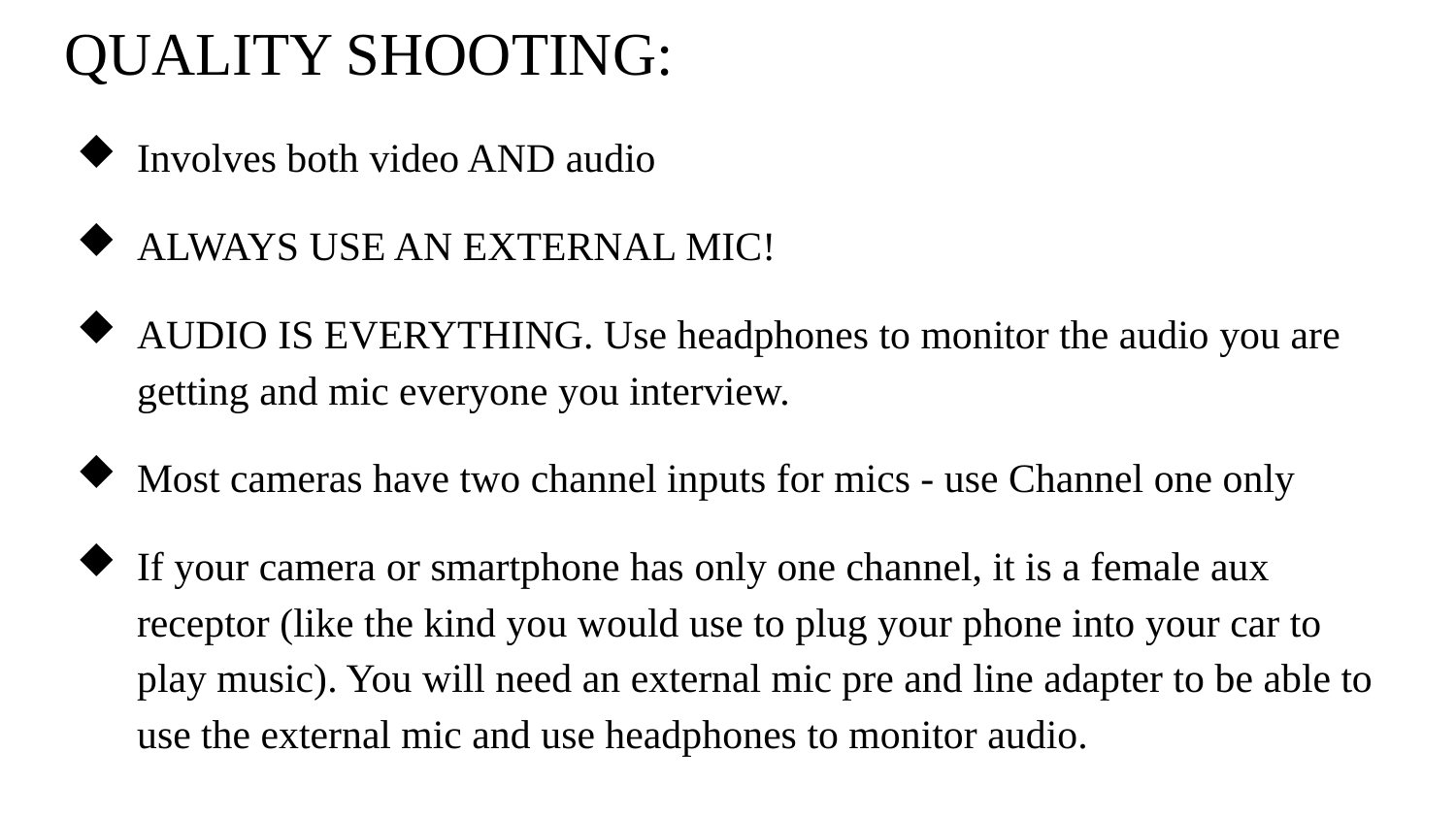

# QUALITY SHOOTING:

Involves both video AND audio
ALWAYS USE AN EXTERNAL MIC!
AUDIO IS EVERYTHING. Use headphones to monitor the audio you are getting and mic everyone you interview.
Most cameras have two channel inputs for mics - use Channel one only
If your camera or smartphone has only one channel, it is a female aux receptor (like the kind you would use to plug your phone into your car to play music). You will need an external mic pre and line adapter to be able to use the external mic and use headphones to monitor audio.